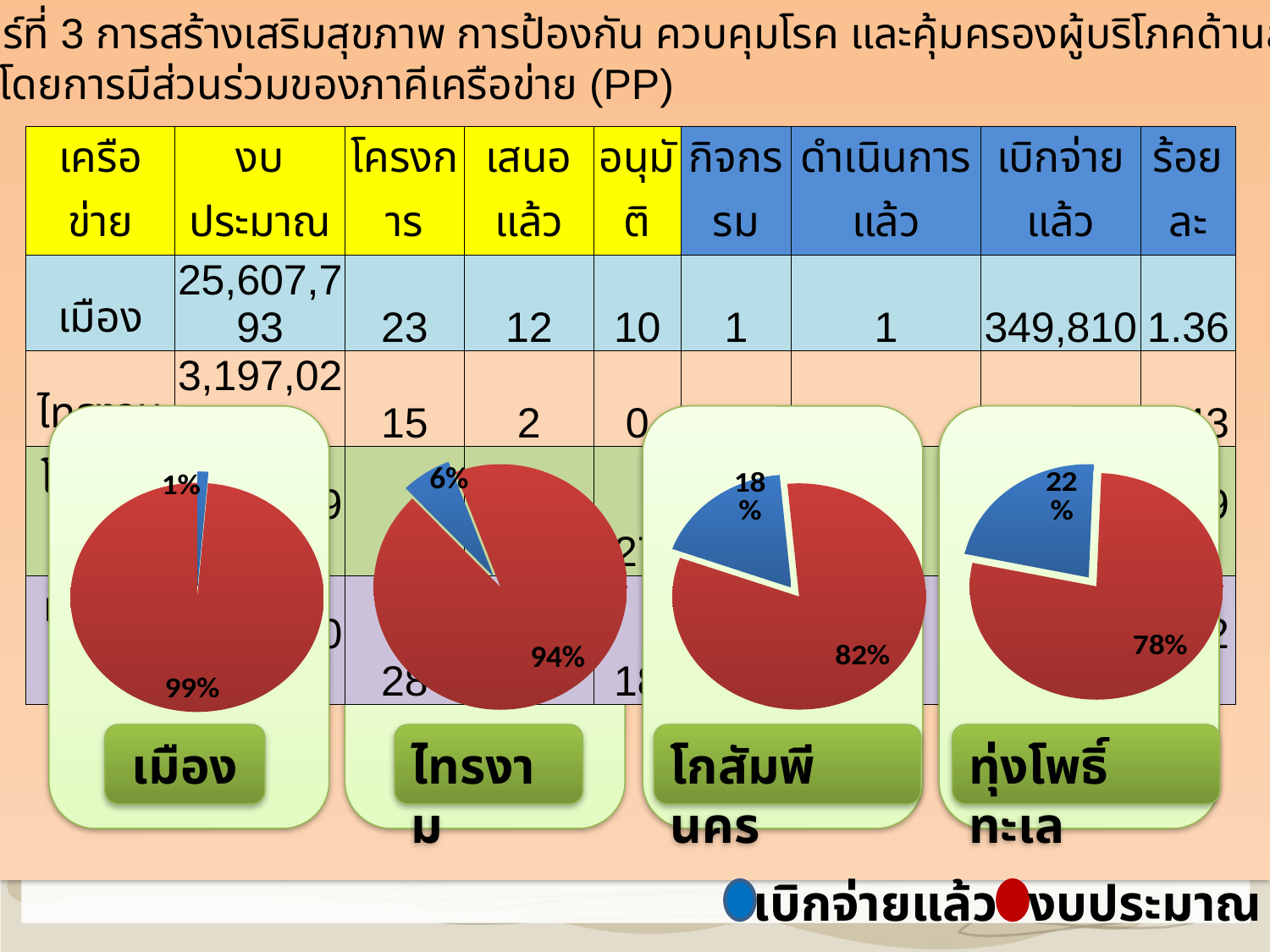

ยุทธศาสตร์ที่ 3 การสร้างเสริมสุขภาพ การป้องกัน ควบคุมโรค และคุ้มครองผู้บริโภคด้านสุขภาพ
               โดยการมีส่วนร่วมของภาคีเครือข่าย (PP)
| เครือข่าย | งบประมาณ | โครงการ | เสนอแล้ว | อนุมัติ | กิจกรรม | ดำเนินการแล้ว | เบิกจ่ายแล้ว | ร้อยละ |
| --- | --- | --- | --- | --- | --- | --- | --- | --- |
| เมือง | 25,607,793 | 23 | 12 | 10 | 1 | 1 | 349,810 | 1.36 |
| ไทรงาม | 3,197,029 | 15 | 2 | 0 | 6 | 2 | 205593 | 6.43 |
| โกสัมพีนคร | 3,185,190 | 38 | 38 | 27 | 1 | 1 | 563,655 | 17.96 |
| ทุ่งโพธิ์ทะเล | 1,077,807 | 28 | 28 | 18 | 3 | 3 | 240,100 | 22.28 |

### Chart

| Category | คอลัมน์1 |
|---|---|
| เบิกจ่าย | 22.279999999999987 |
| งบประมาณ | 77.72 |

### Chart

| Category | ไทรงาม |
|---|---|
| เบิกจ่าย | 1.36 |
| งบประมาณ | 98.64 |

### Chart

| Category | ไทรงาม |
|---|---|
| เบิกจ่าย | 6.430000000000002 |
| งบประมาณ | 93.57 |

### Chart

| Category | คอลัมน์1 |
|---|---|
| เบิกจ่าย | 17.959999999999987 |
| งบประมาณ | 82.03999999999999 |
เมือง
ไทรงาม
โกสัมพีนคร
ทุ่งโพธิ์ทะเล
เบิกจ่ายแล้ว
งบประมาณ